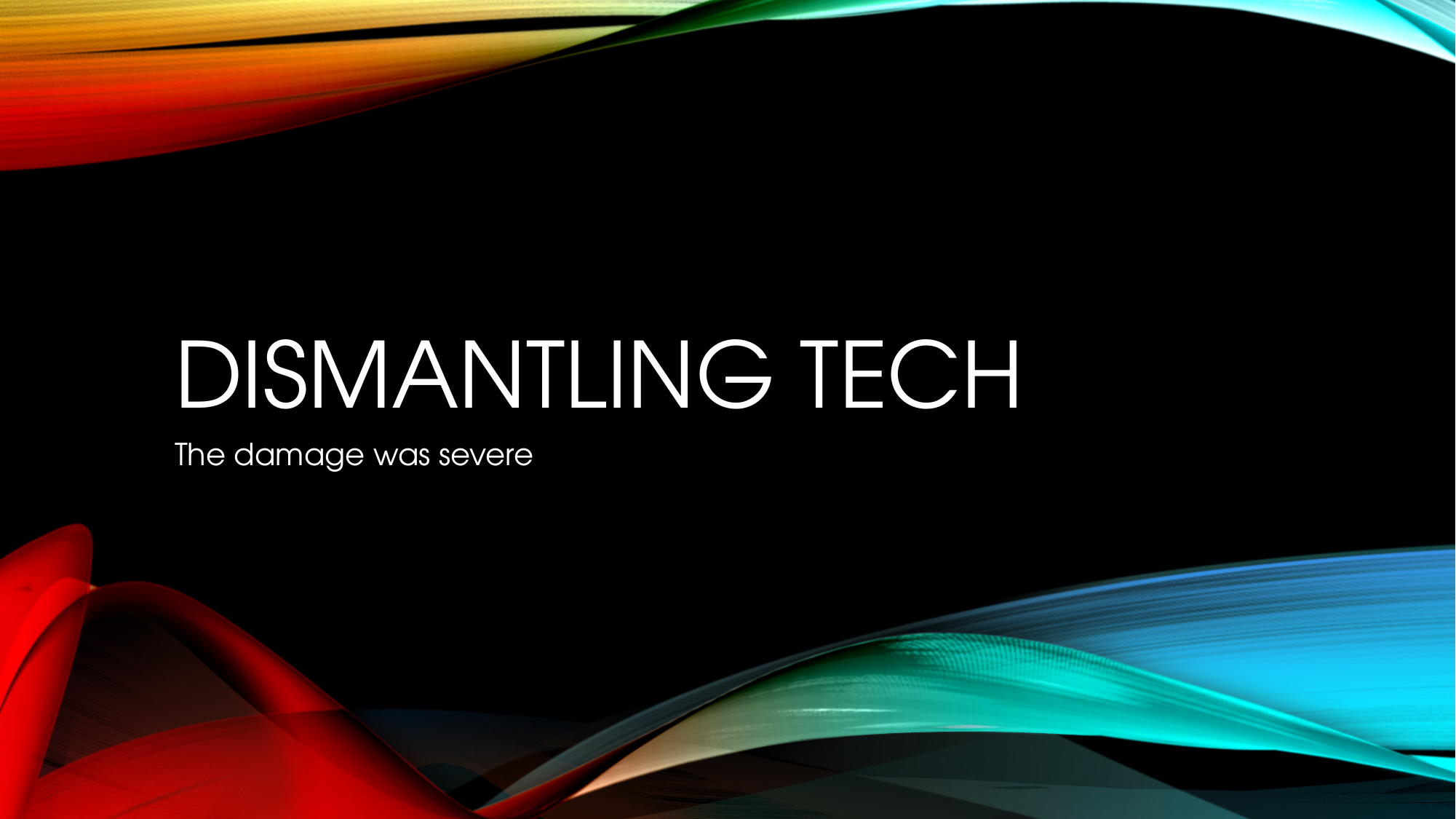

# Dismantling TECH
The damage was severe